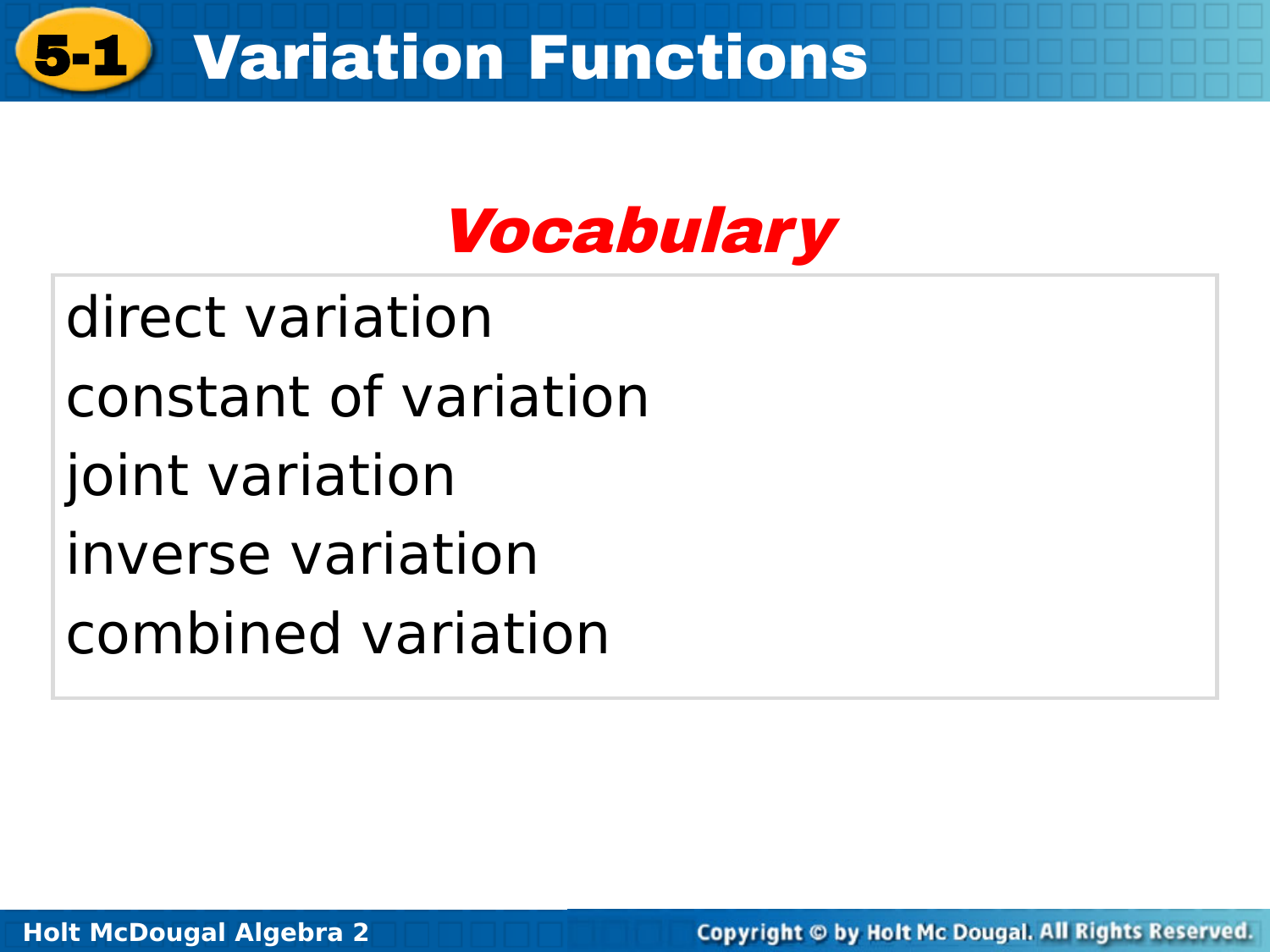

Vocabulary
direct variation
constant of variation
joint variation
inverse variation
combined variation